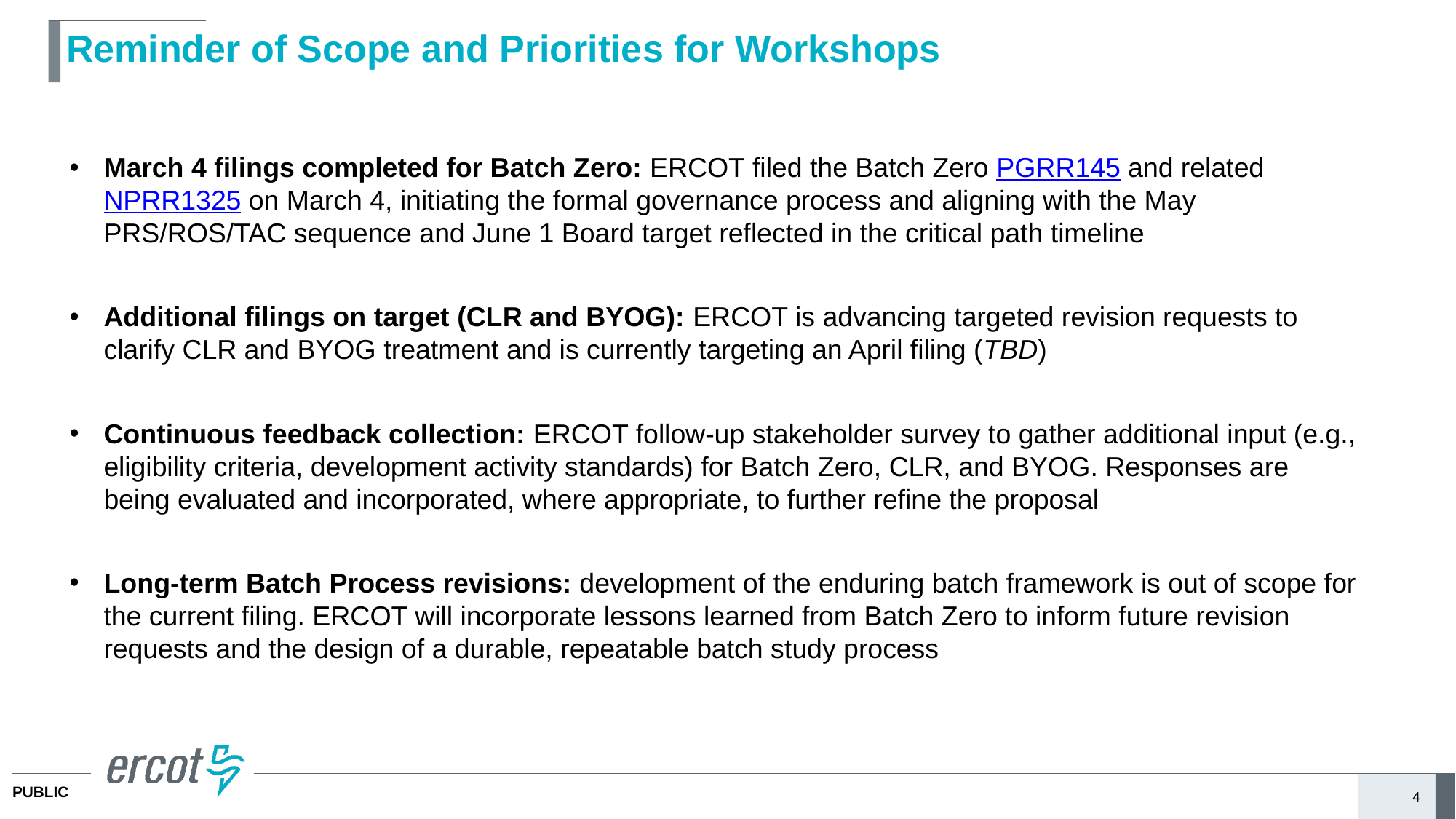

# Reminder of Scope and Priorities for Workshops
March 4 filings completed for Batch Zero: ERCOT filed the Batch Zero PGRR145 and related NPRR1325 on March 4, initiating the formal governance process and aligning with the May PRS/ROS/TAC sequence and June 1 Board target reflected in the critical path timeline

Additional filings on target (CLR and BYOG): ERCOT is advancing targeted revision requests to clarify CLR and BYOG treatment and is currently targeting an April filing (TBD)

Continuous feedback collection: ERCOT follow-up stakeholder survey to gather additional input (e.g., eligibility criteria, development activity standards) for Batch Zero, CLR, and BYOG. Responses are being evaluated and incorporated, where appropriate, to further refine the proposal

Long-term Batch Process revisions: development of the enduring batch framework is out of scope for the current filing. ERCOT will incorporate lessons learned from Batch Zero to inform future revision requests and the design of a durable, repeatable batch study process